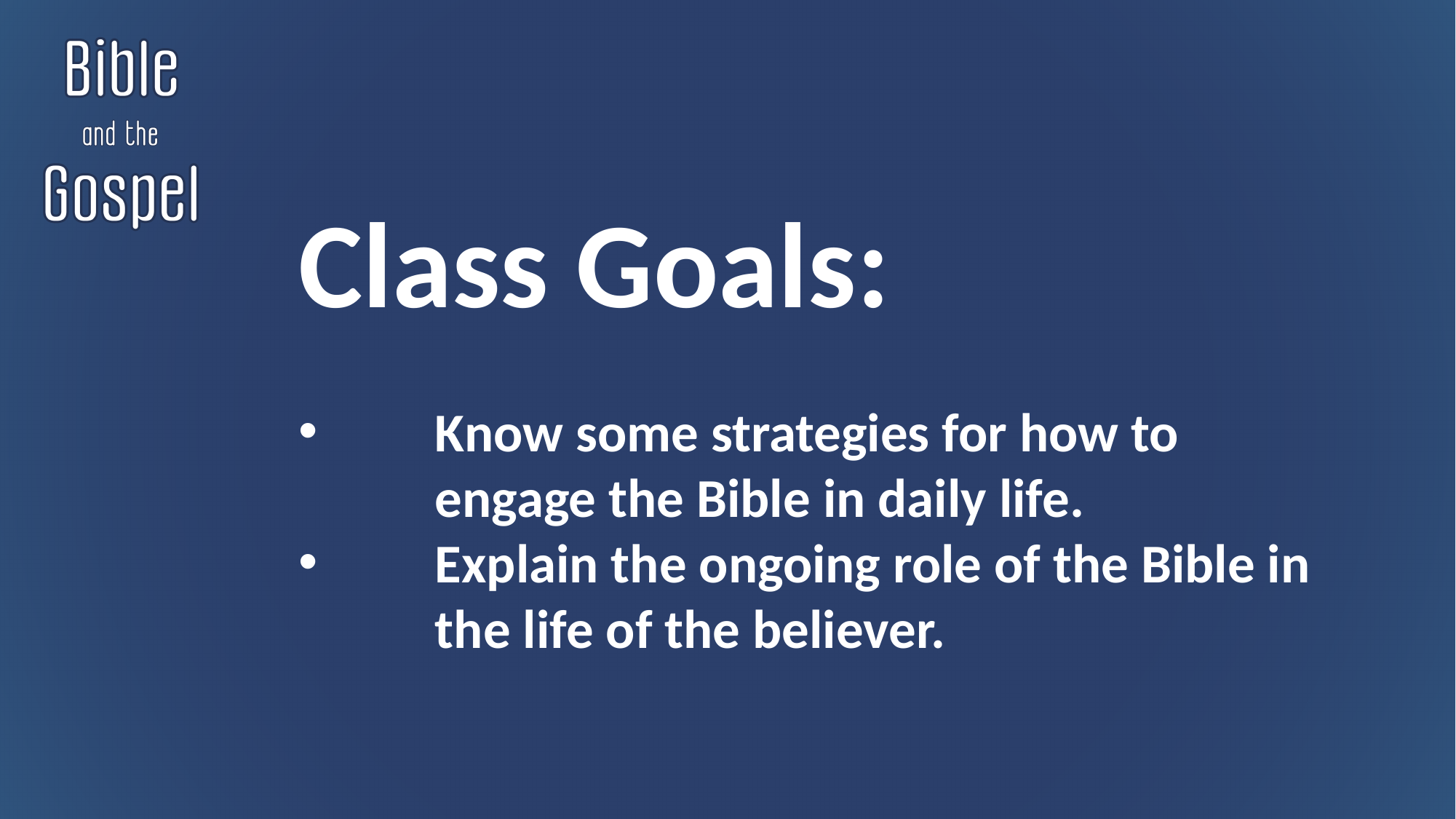

Class Goals:

Know some strategies for how to engage the Bible in daily life.
Explain the ongoing role of the Bible in the life of the believer.